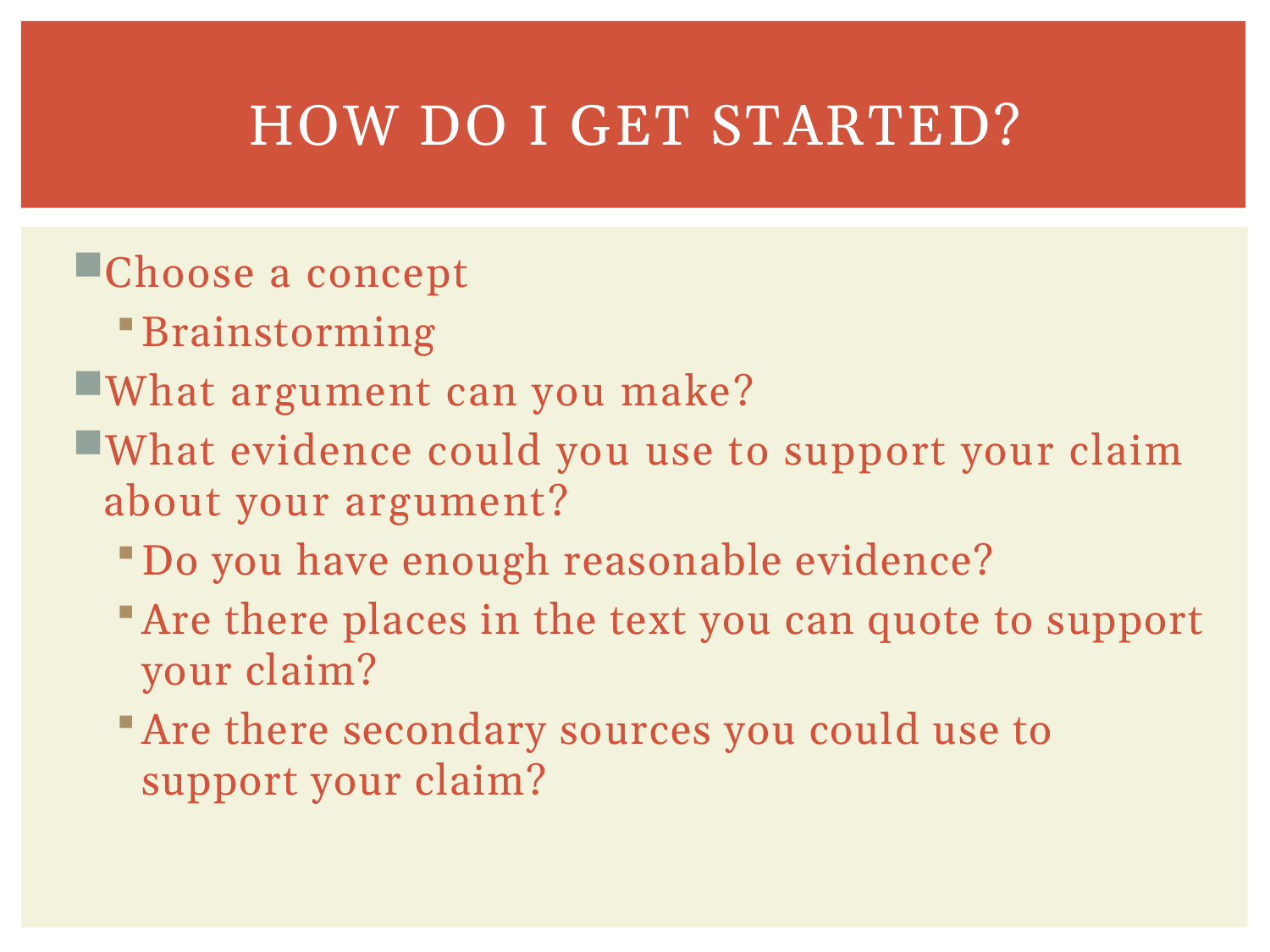

# How do I get started?
Choose a concept
Brainstorming
What argument can you make?
What evidence could you use to support your claim about your argument?
Do you have enough reasonable evidence?
Are there places in the text you can quote to support your claim?
Are there secondary sources you could use to support your claim?